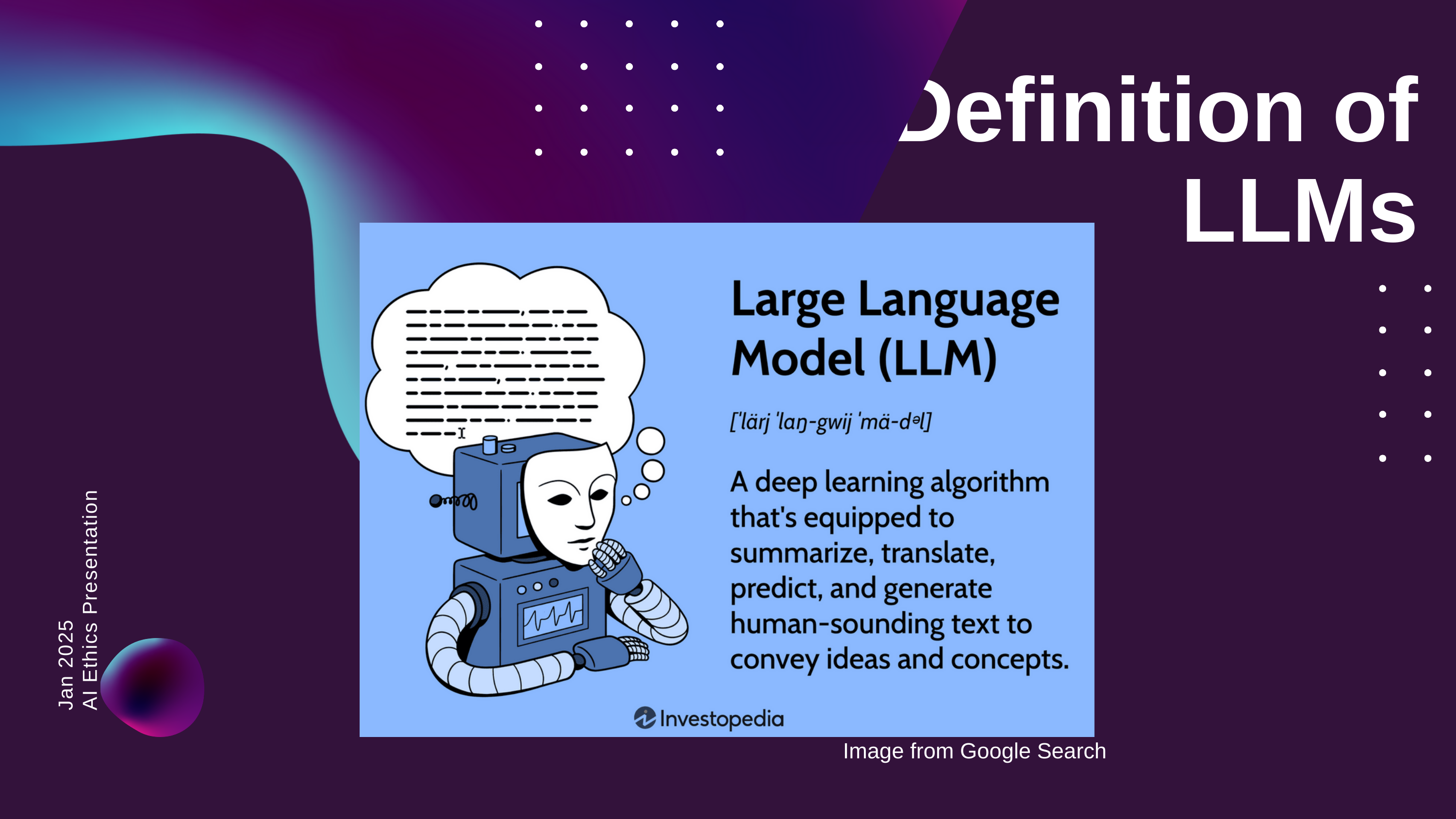

Definition of LLMs

Jan 2025
AI Ethics Presentation

Image from Google Search